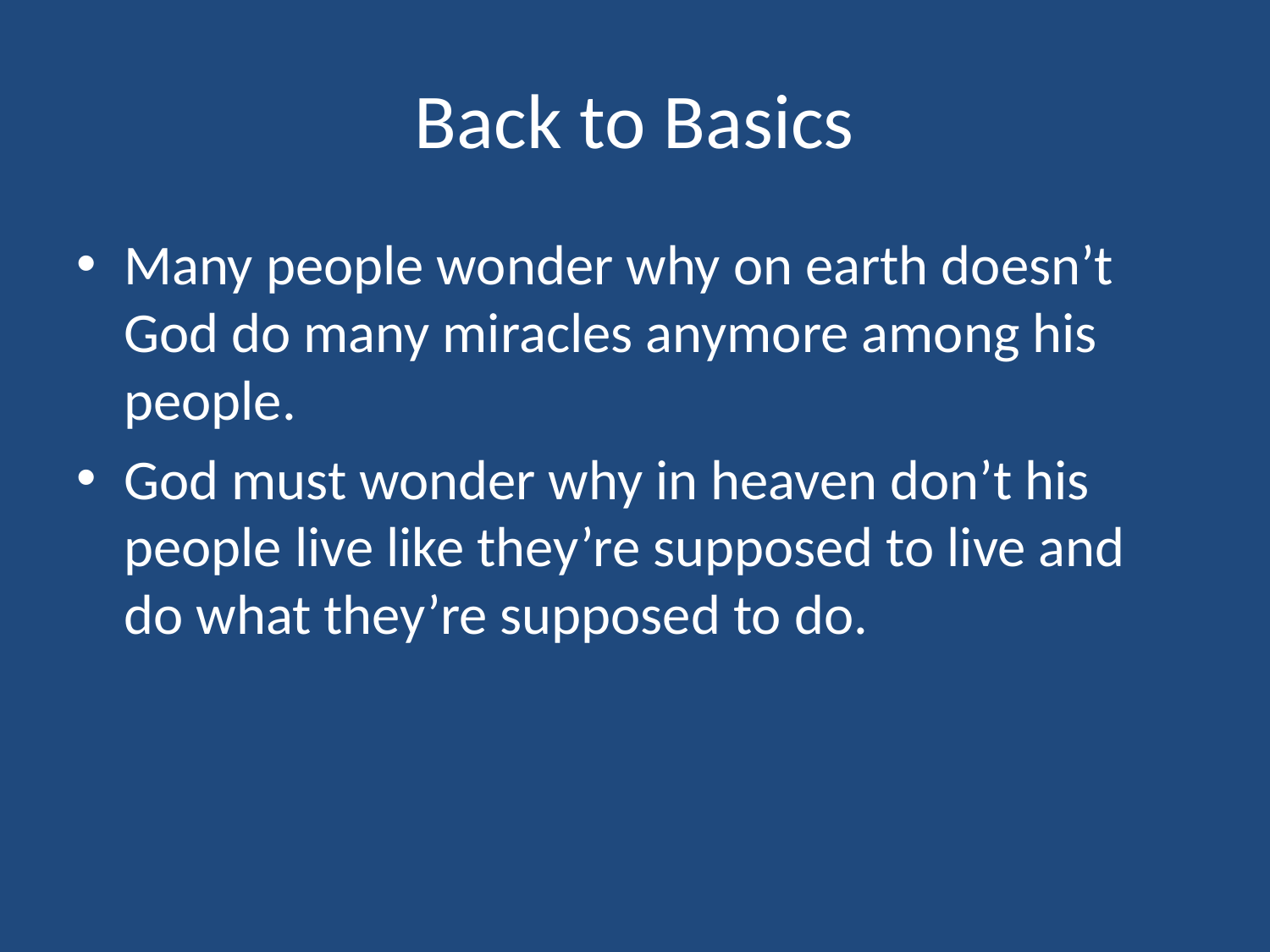

# Back to Basics
Many people wonder why on earth doesn’t God do many miracles anymore among his people.
God must wonder why in heaven don’t his people live like they’re supposed to live and do what they’re supposed to do.